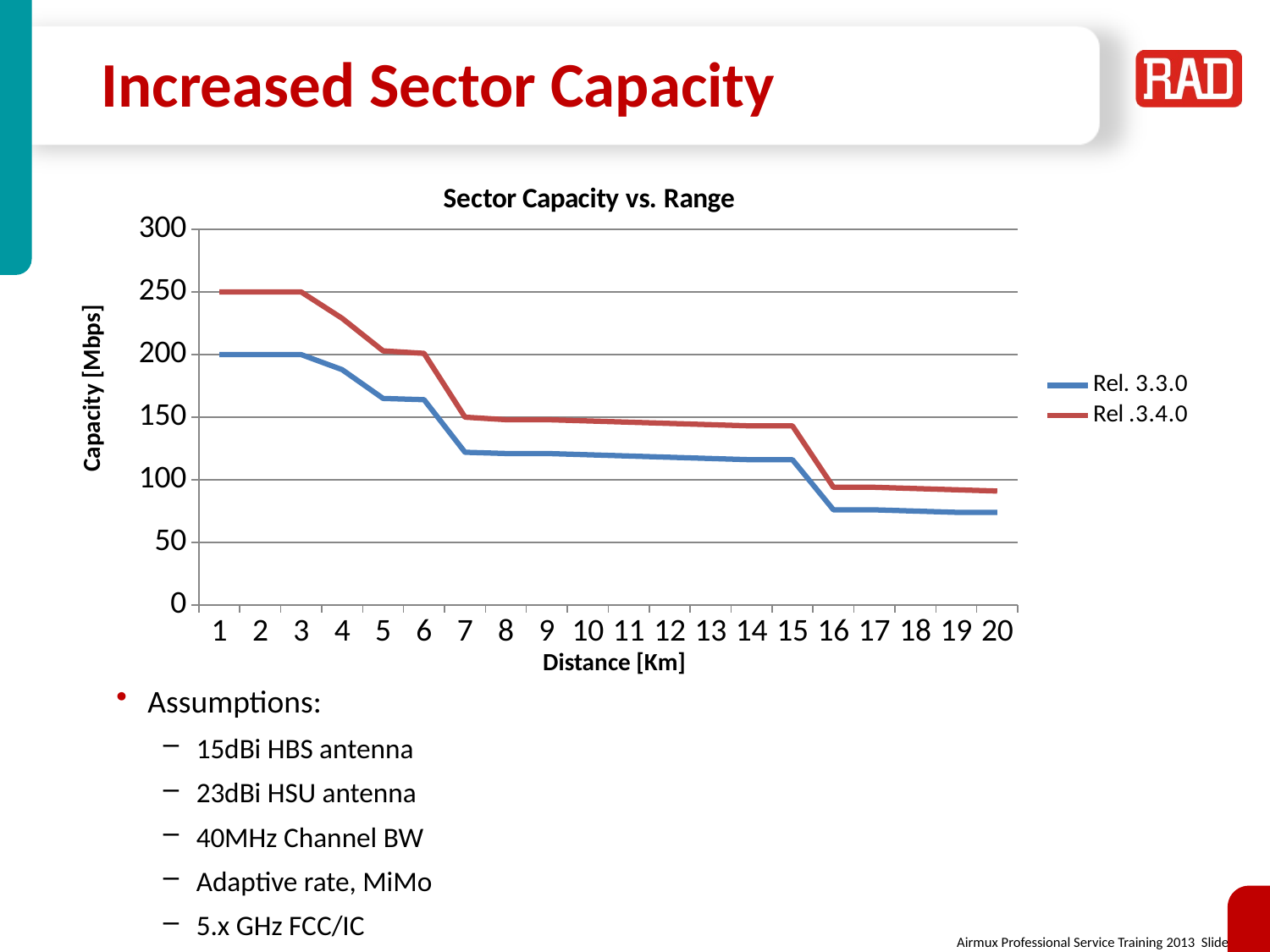

# Increased Sector Capacity

### Chart: Sector Capacity vs. Range

| Category | Rel. 3.3.0 | Rel .3.4.0 |
|---|---|---|
| 1 | 200.0 | 250.0 |
| 2 | 200.0 | 250.0 |
| 3 | 200.0 | 250.0 |
| 4 | 188.0 | 229.0 |
| 5 | 165.0 | 203.0 |
| 6 | 164.0 | 201.0 |
| 7 | 122.0 | 150.0 |
| 8 | 121.0 | 148.0 |
| 9 | 121.0 | 148.0 |
| 10 | 120.0 | 147.0 |
| 11 | 119.0 | 146.0 |
| 12 | 118.0 | 145.0 |
| 13 | 117.0 | 144.0 |
| 14 | 116.0 | 143.0 |
| 15 | 116.0 | 143.0 |
| 16 | 76.0 | 94.0 |
| 17 | 76.0 | 94.0 |
| 18 | 75.0 | 93.0 |
| 19 | 74.0 | 92.0 |
| 20 | 74.0 | 91.0 |
Capacity [Mbps]
Distance [Km]
Assumptions:
15dBi HBS antenna
23dBi HSU antenna
40MHz Channel BW
Adaptive rate, MiMo
5.x GHz FCC/IC